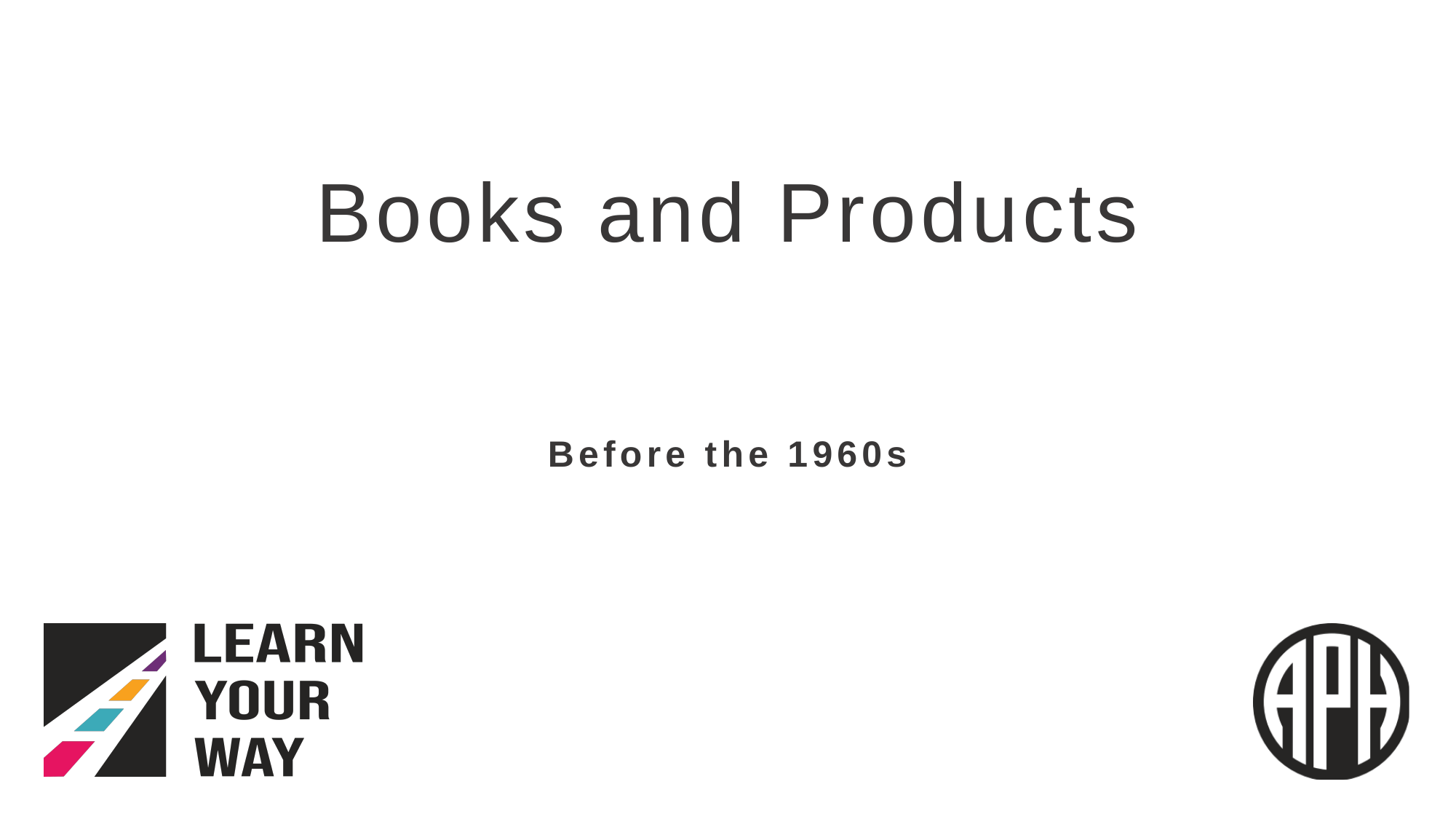

# Books and Products
Before the 1960s